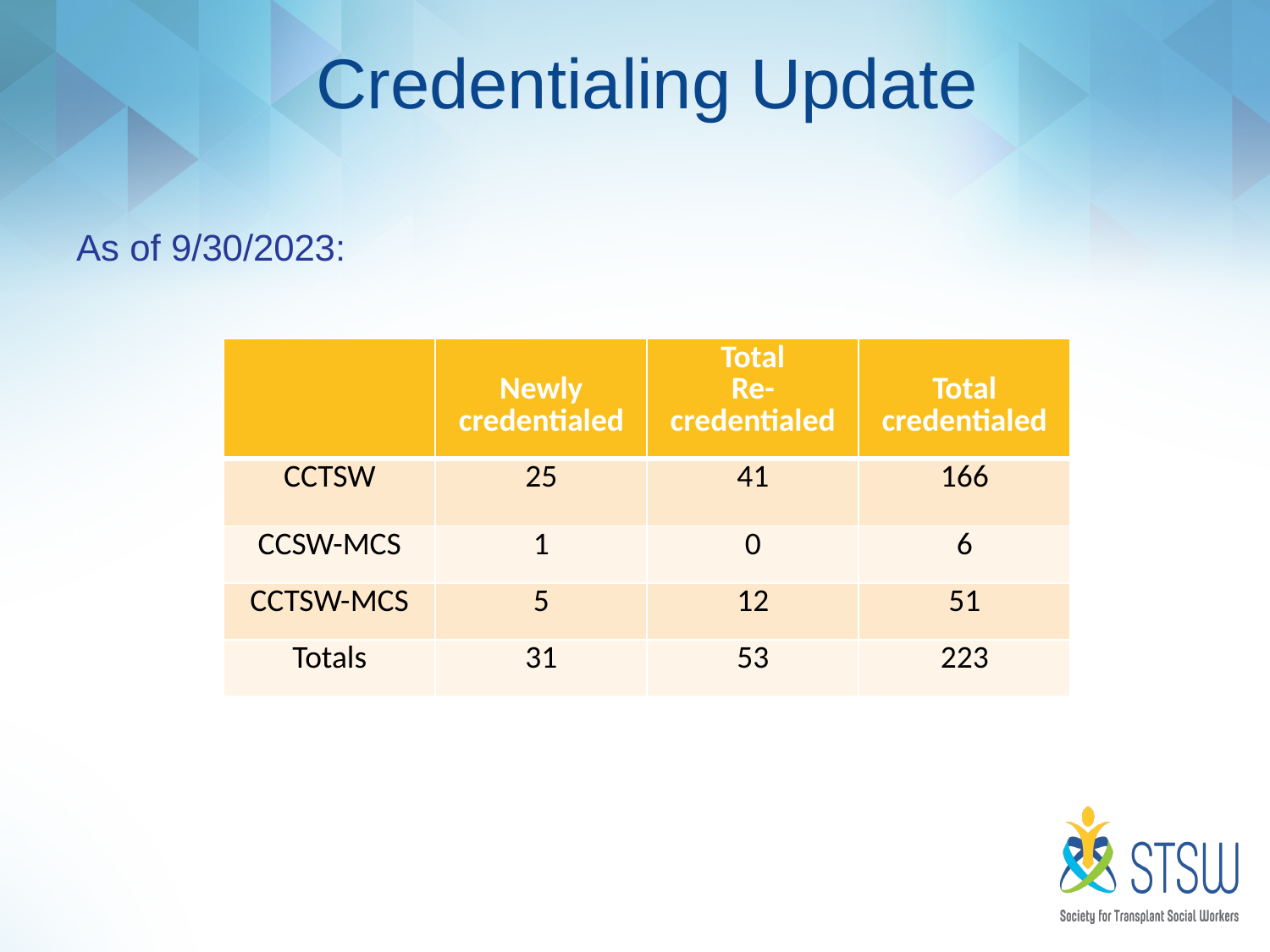

# Credentialing Update
As of 9/30/2023:

|  | Newly credentialed | Total Re-credentialed | Total credentialed |
| --- | --- | --- | --- |
| CCTSW | 25 | 41 | 166 |
| CCSW-MCS | 1 | 0 | 6 |
| CCTSW-MCS | 5 | 12 | 51 |
| Totals | 31 | 53 | 223 |